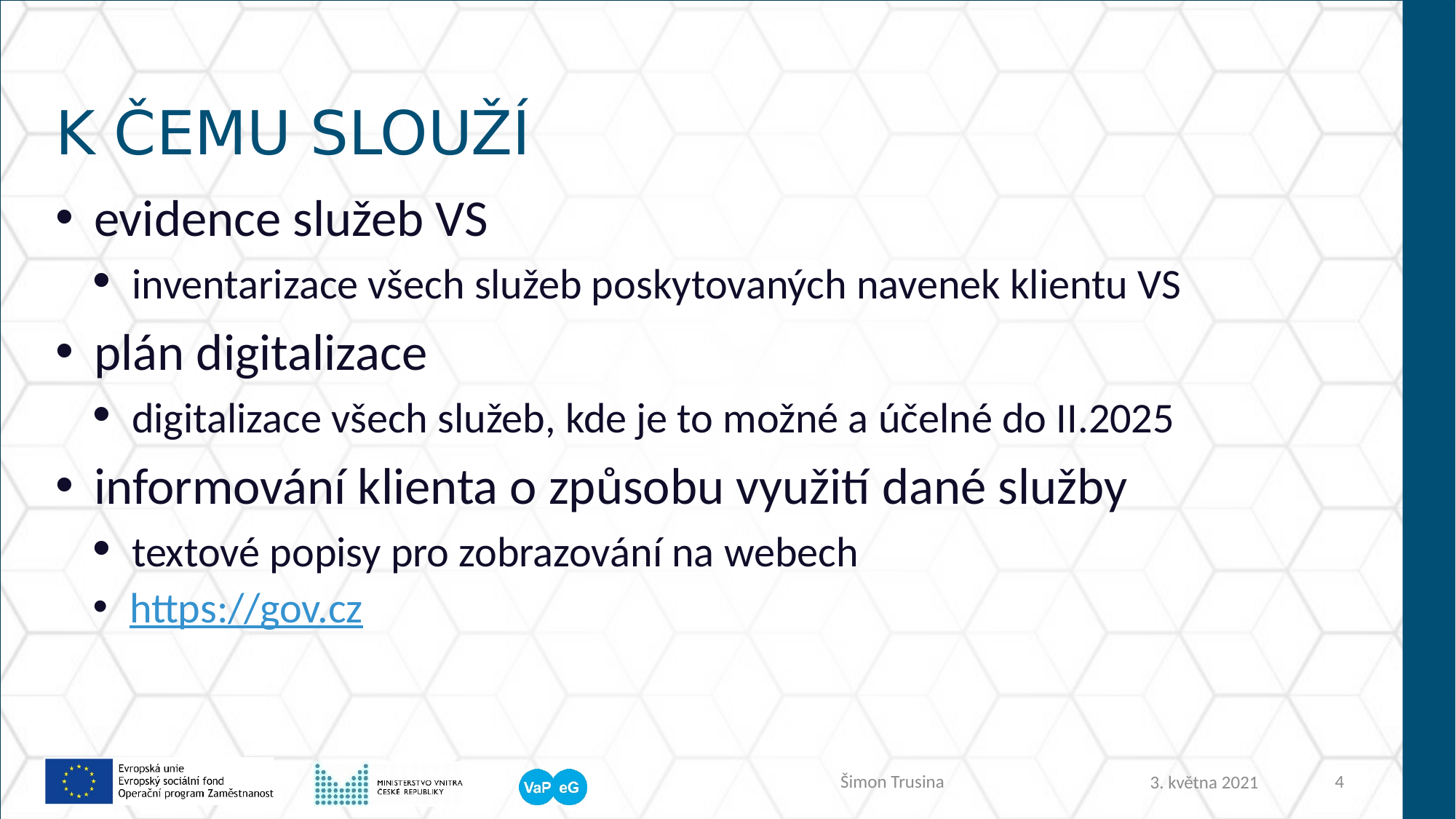

# K čemu slouží
 evidence služeb VS
 inventarizace všech služeb poskytovaných navenek klientu VS
 plán digitalizace
 digitalizace všech služeb, kde je to možné a účelné do II.2025
 informování klienta o způsobu využití dané služby
 textové popisy pro zobrazování na webech
 https://gov.cz
3. května 2021
Šimon Trusina
4